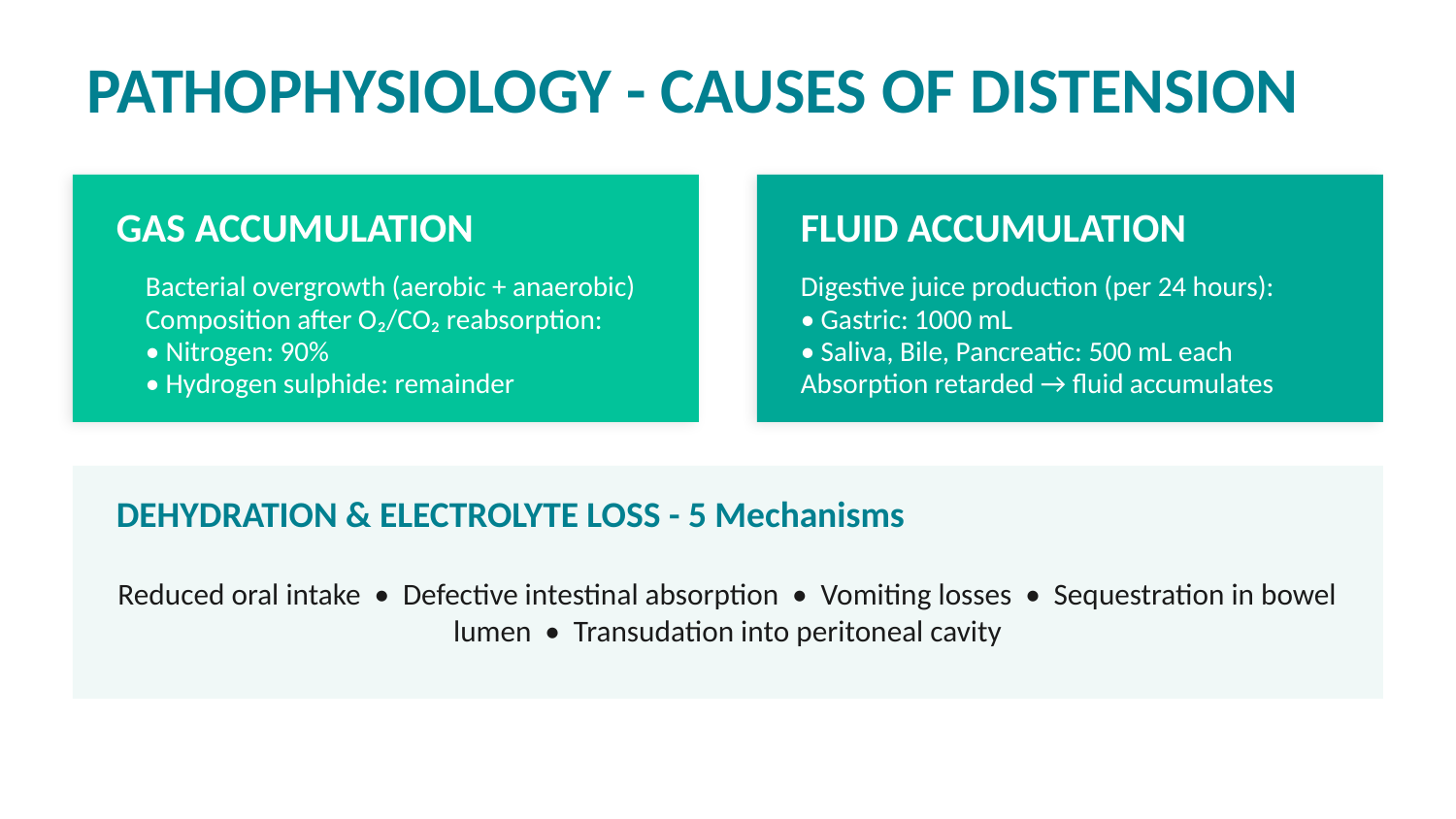

PATHOPHYSIOLOGY - CAUSES OF DISTENSION

GAS ACCUMULATION
FLUID ACCUMULATION
Bacterial overgrowth (aerobic + anaerobic)
Composition after O₂/CO₂ reabsorption:
• Nitrogen: 90%
• Hydrogen sulphide: remainder
Digestive juice production (per 24 hours):
• Gastric: 1000 mL
• Saliva, Bile, Pancreatic: 500 mL each
Absorption retarded → fluid accumulates

DEHYDRATION & ELECTROLYTE LOSS - 5 Mechanisms
Reduced oral intake  •  Defective intestinal absorption  •  Vomiting losses  •  Sequestration in bowel lumen  •  Transudation into peritoneal cavity